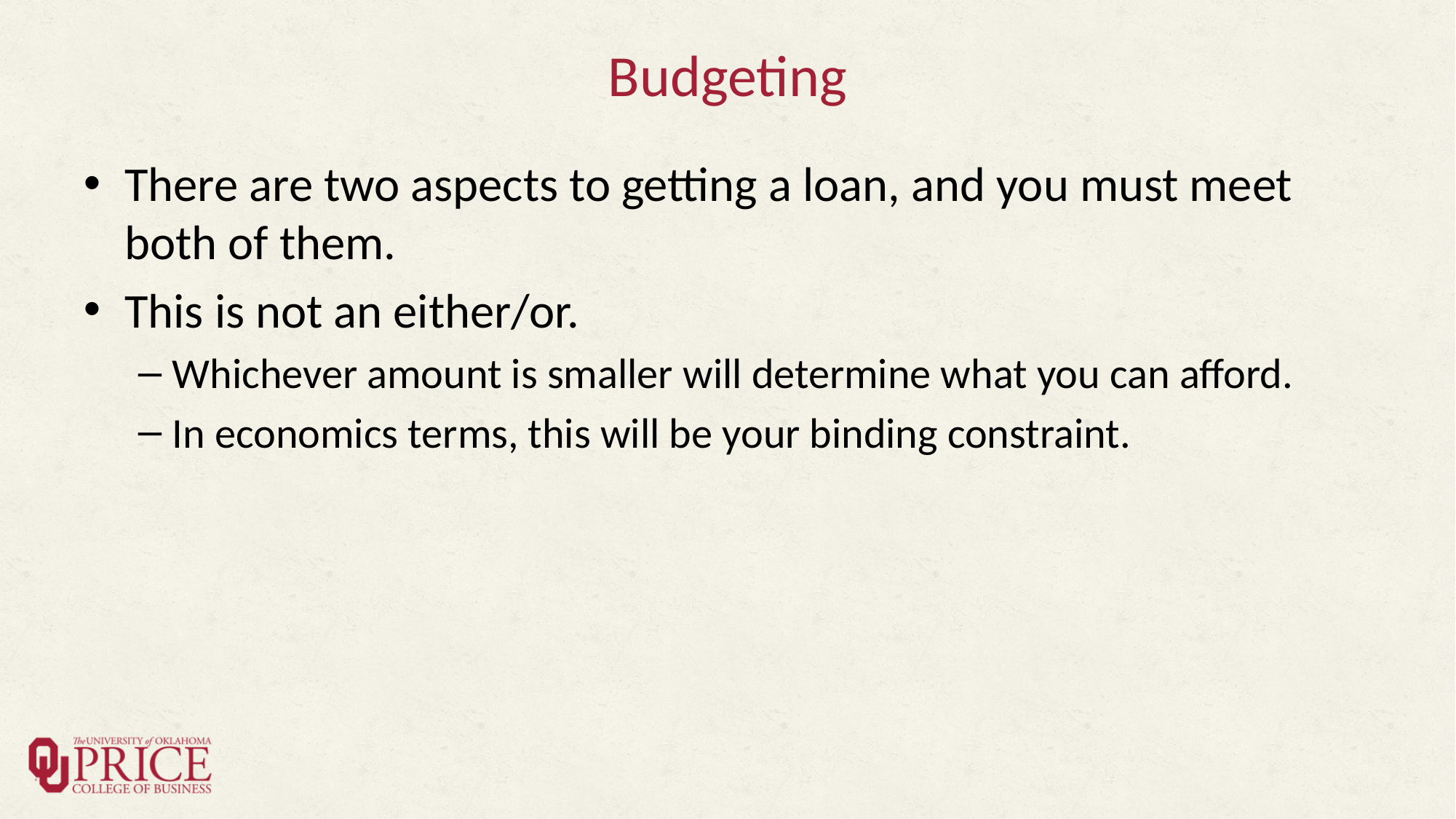

# Budgeting
There are two aspects to getting a loan, and you must meet both of them.
This is not an either/or.
Whichever amount is smaller will determine what you can afford.
In economics terms, this will be your binding constraint.